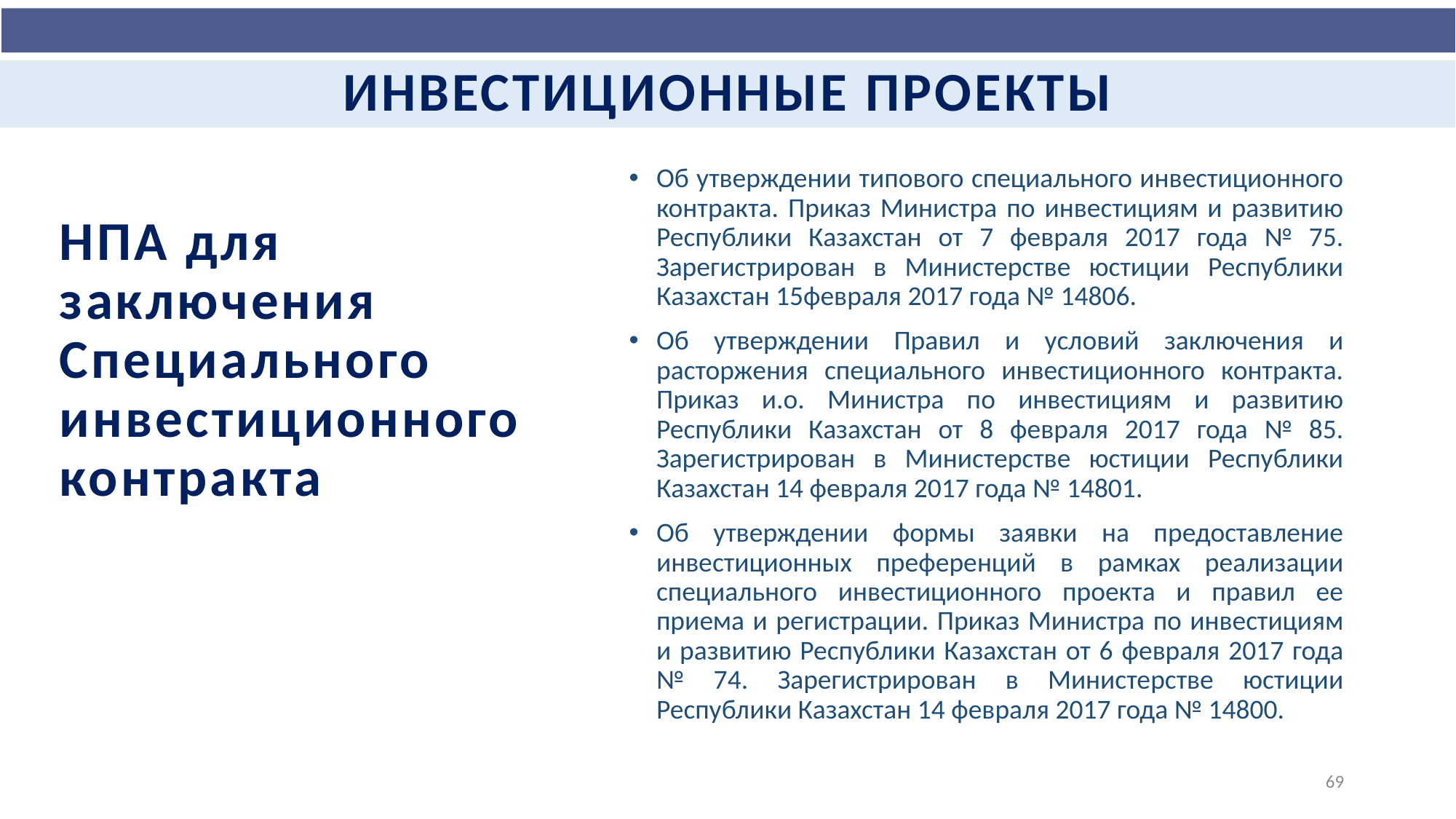

# НПА для заключения Специального инвестиционного контракта
ИНВЕСТИЦИОННЫЕ ПРОЕКТЫ
Об утверждении типового специального инвестиционного контракта. Приказ Министра по инвестициям и развитию Республики Казахстан от 7 февраля 2017 года № 75. Зарегистрирован в Министерстве юстиции Республики Казахстан 15февраля 2017 года № 14806.
Об утверждении Правил и условий заключения и расторжения специального инвестиционного контракта. Приказ и.о. Министра по инвестициям и развитию Республики Казахстан от 8 февраля 2017 года № 85. Зарегистрирован в Министерстве юстиции Республики Казахстан 14 февраля 2017 года № 14801.
Об утверждении формы заявки на предоставление инвестиционных преференций в рамках реализации специального инвестиционного проекта и правил ее приема и регистрации. Приказ Министра по инвестициям и развитию Республики Казахстан от 6 февраля 2017 года № 74. Зарегистрирован в Министерстве юстиции Республики Казахстан 14 февраля 2017 года № 14800.
69